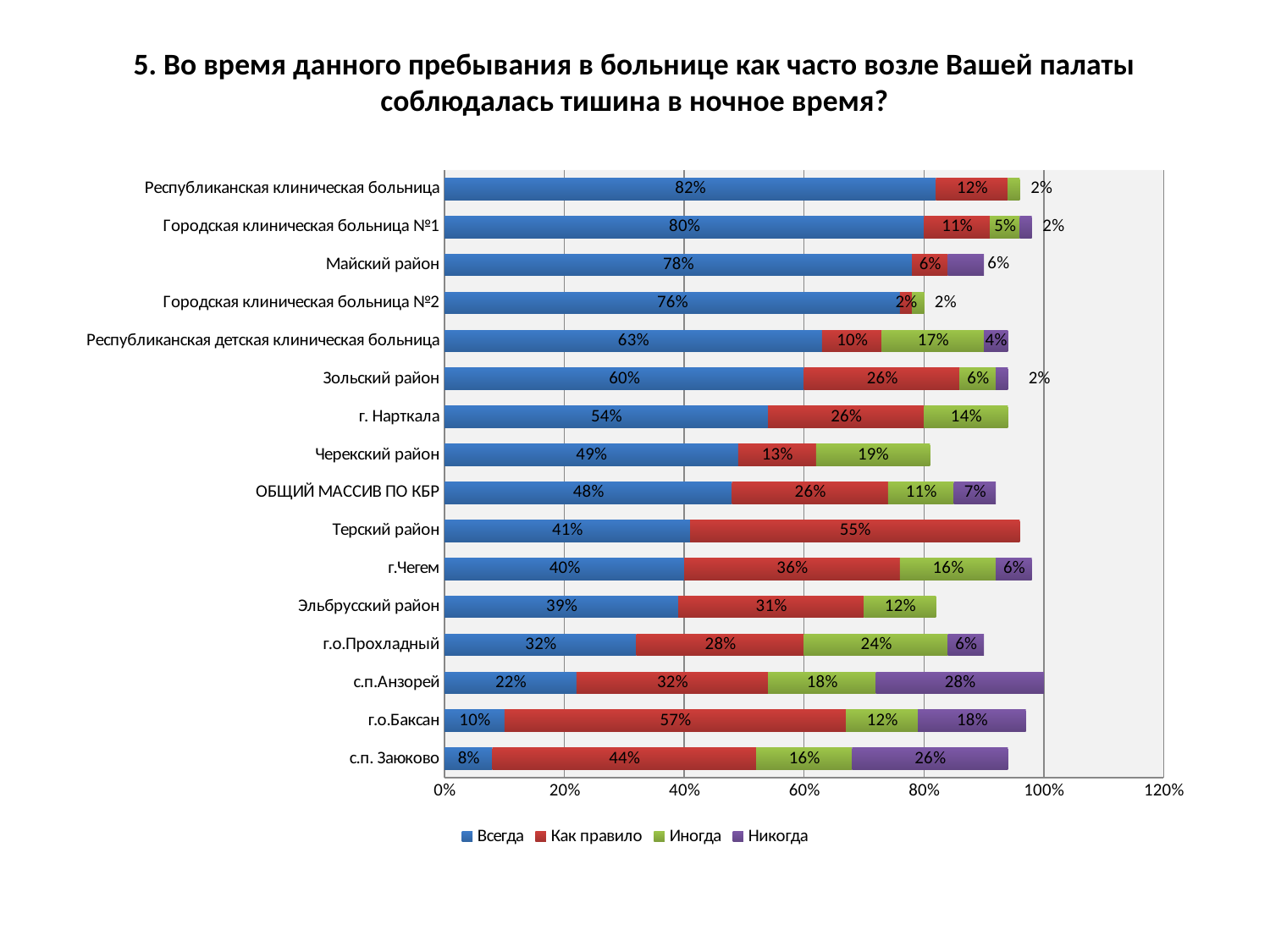

# 5. Во время данного пребывания в больнице как часто возле Вашей палаты соблюдалась тишина в ночное время?

### Chart

| Category | Всегда | Как правило | Иногда | Никогда |
|---|---|---|---|---|
| с.п. Заюково | 0.08000000000000004 | 0.44 | 0.16 | 0.26 |
| г.о.Баксан | 0.1 | 0.57 | 0.12000000000000002 | 0.18000000000000024 |
| с.п.Анзорей | 0.22 | 0.32000000000000167 | 0.18000000000000024 | 0.2800000000000001 |
| г.о.Прохладный | 0.32000000000000167 | 0.2800000000000001 | 0.2400000000000002 | 0.06000000000000003 |
| Эльбрусский район | 0.3900000000000017 | 0.3100000000000015 | 0.12000000000000002 | None |
| г.Чегем | 0.4 | 0.3600000000000003 | 0.16 | 0.06000000000000003 |
| Терский район | 0.4100000000000003 | 0.55 | None | None |
| ОБЩИЙ МАССИВ ПО КБР | 0.4800000000000003 | 0.26 | 0.11 | 0.07000000000000002 |
| Черекский район | 0.4900000000000003 | 0.13 | 0.19 | None |
| г. Нарткала | 0.54 | 0.26 | 0.14 | None |
| Зольский район | 0.6000000000000006 | 0.26 | 0.06000000000000003 | 0.02000000000000001 |
| Республиканская детская клиническая больница | 0.6300000000000033 | 0.1 | 0.17 | 0.04000000000000002 |
| Городская клиническая больница №2 | 0.7600000000000033 | 0.02000000000000001 | 0.02000000000000001 | None |
| Майский район | 0.78 | 0.06000000000000003 | None | 0.06000000000000003 |
| Городская клиническая больница №1 | 0.8 | 0.11 | 0.05 | 0.02000000000000001 |
| Республиканская клиническая больница | 0.8200000000000006 | 0.12000000000000002 | 0.02000000000000001 | None |